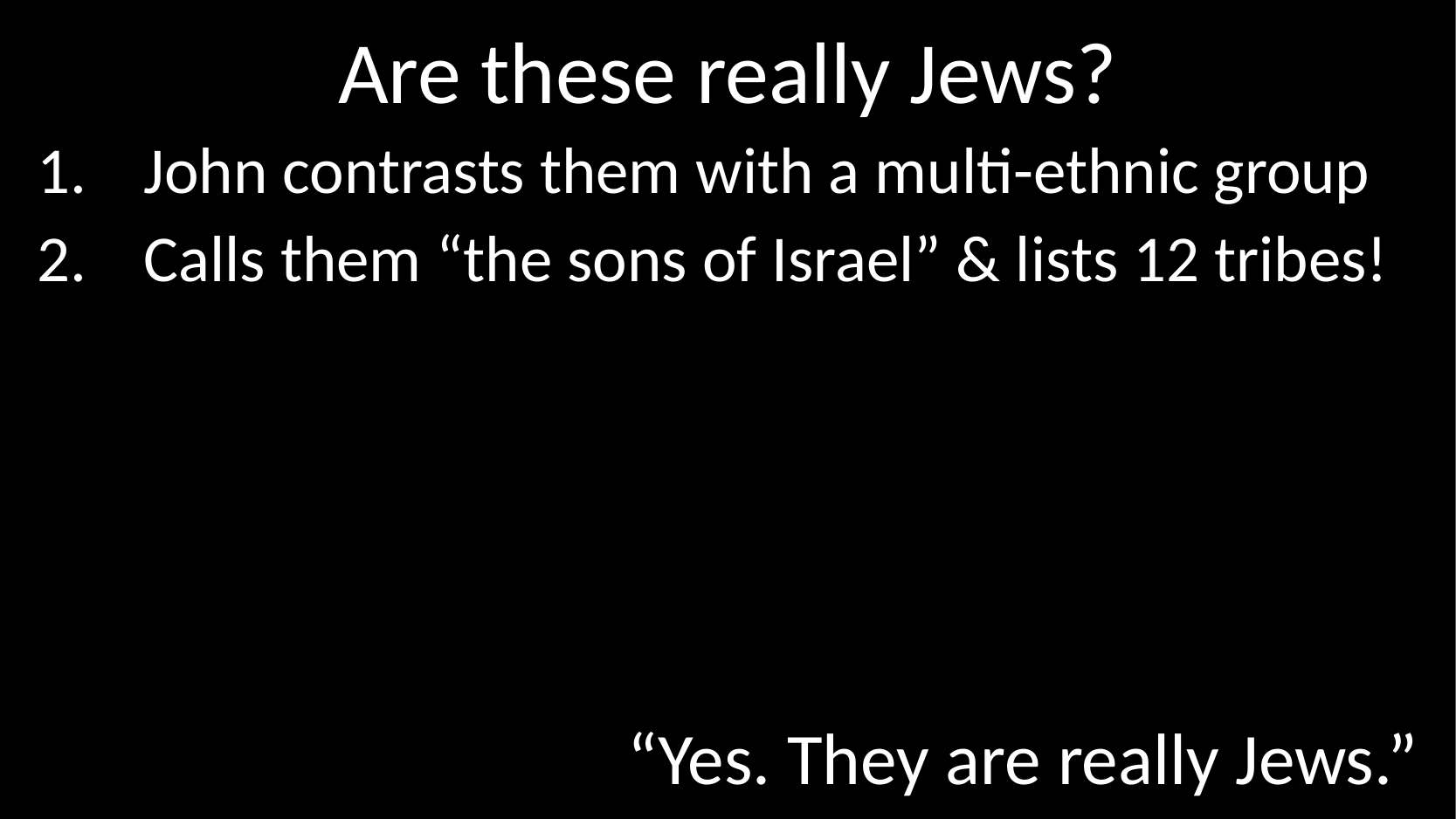

# Are these really Jews?
John contrasts them with a multi-ethnic group
Calls them “the sons of Israel” & lists 12 tribes!

“Yes. They are really Jews.”